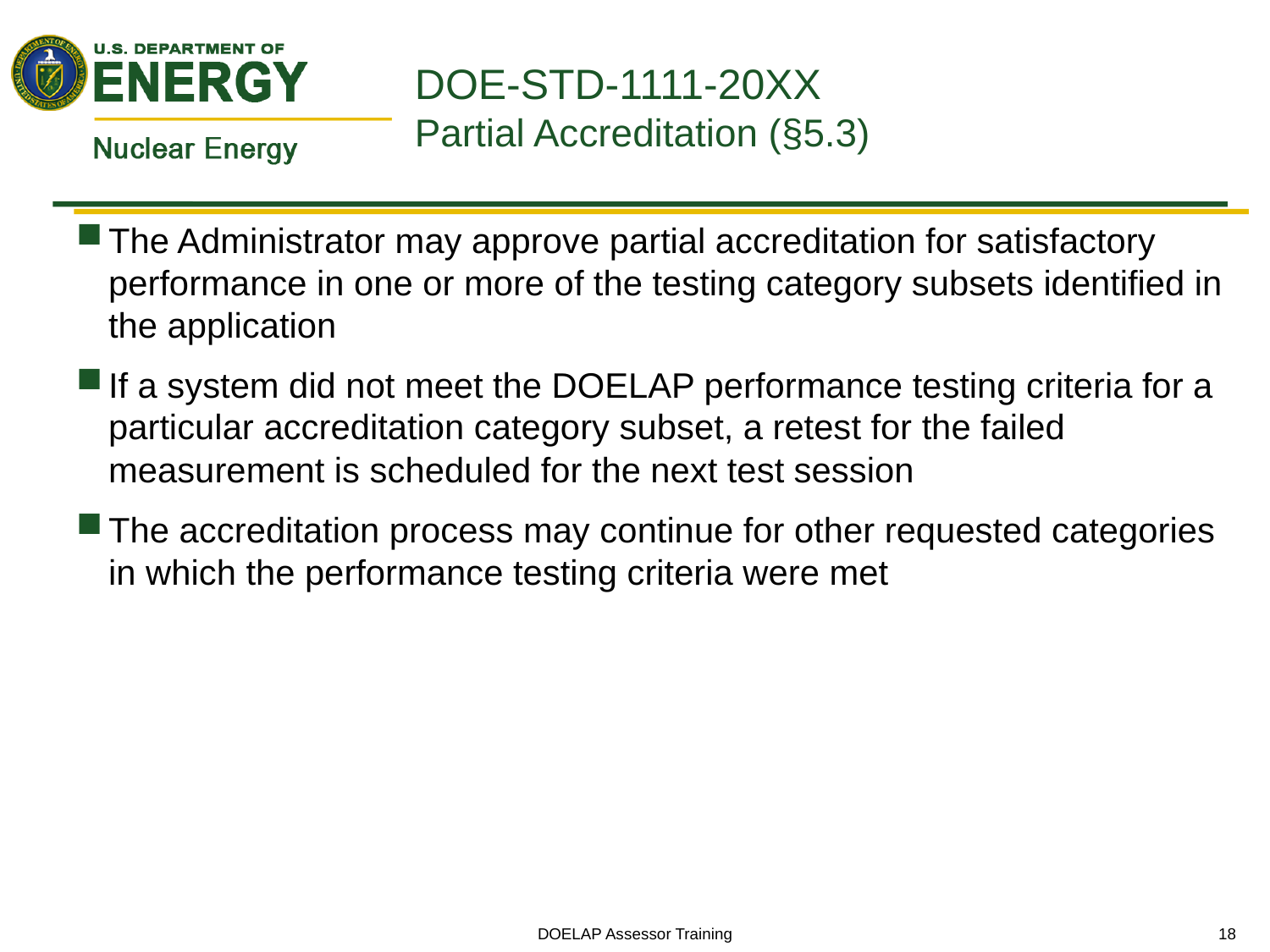

# DOE-STD-1111-20XX Partial Accreditation (§5.3)
The Administrator may approve partial accreditation for satisfactory performance in one or more of the testing category subsets identified in the application
If a system did not meet the DOELAP performance testing criteria for a particular accreditation category subset, a retest for the failed measurement is scheduled for the next test session
The accreditation process may continue for other requested categories in which the performance testing criteria were met
DOELAP Assessor Training